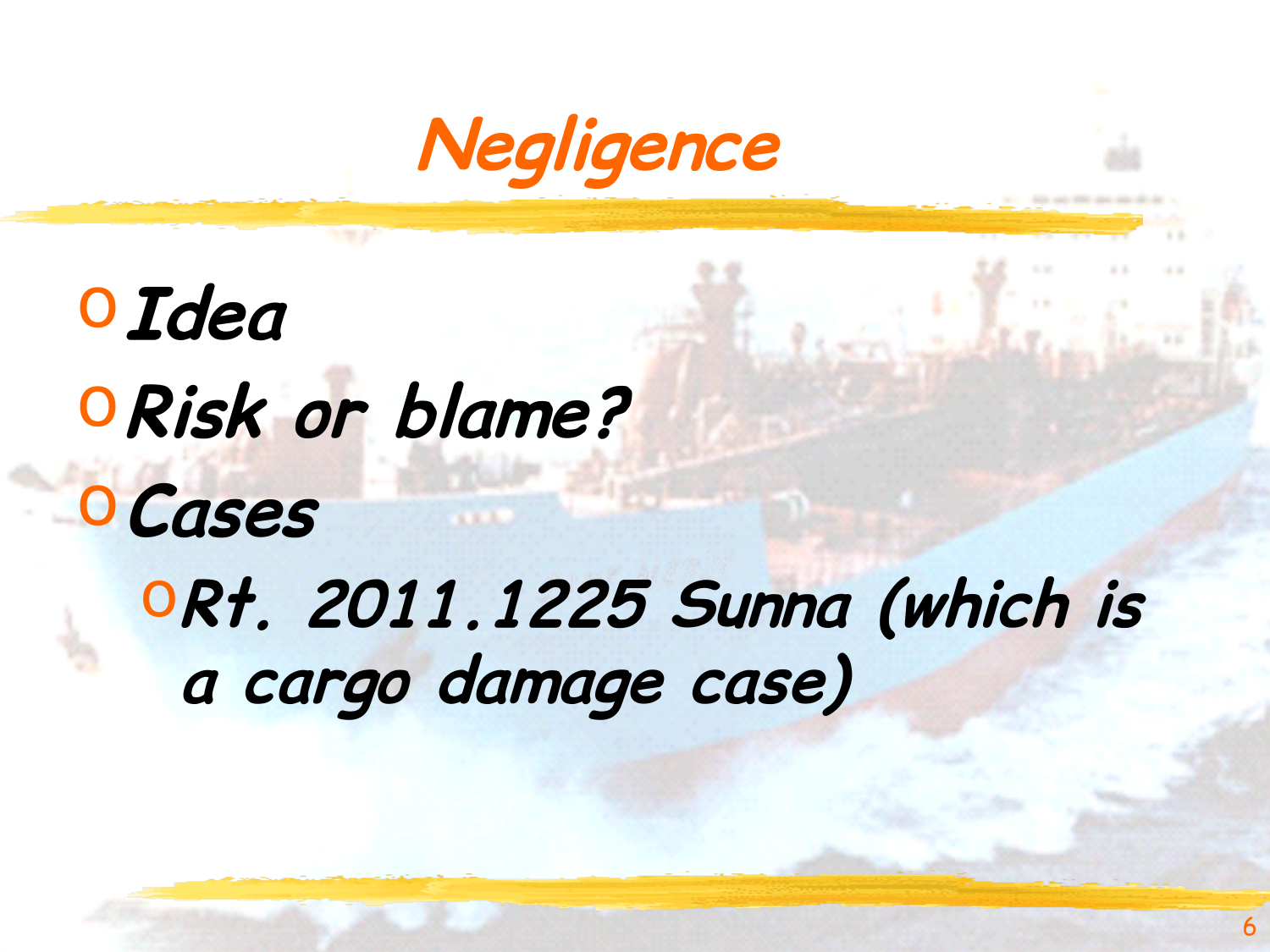

# Negligence
Idea
Risk or blame?
Cases
Rt. 2011.1225 Sunna (which is a cargo damage case)
6